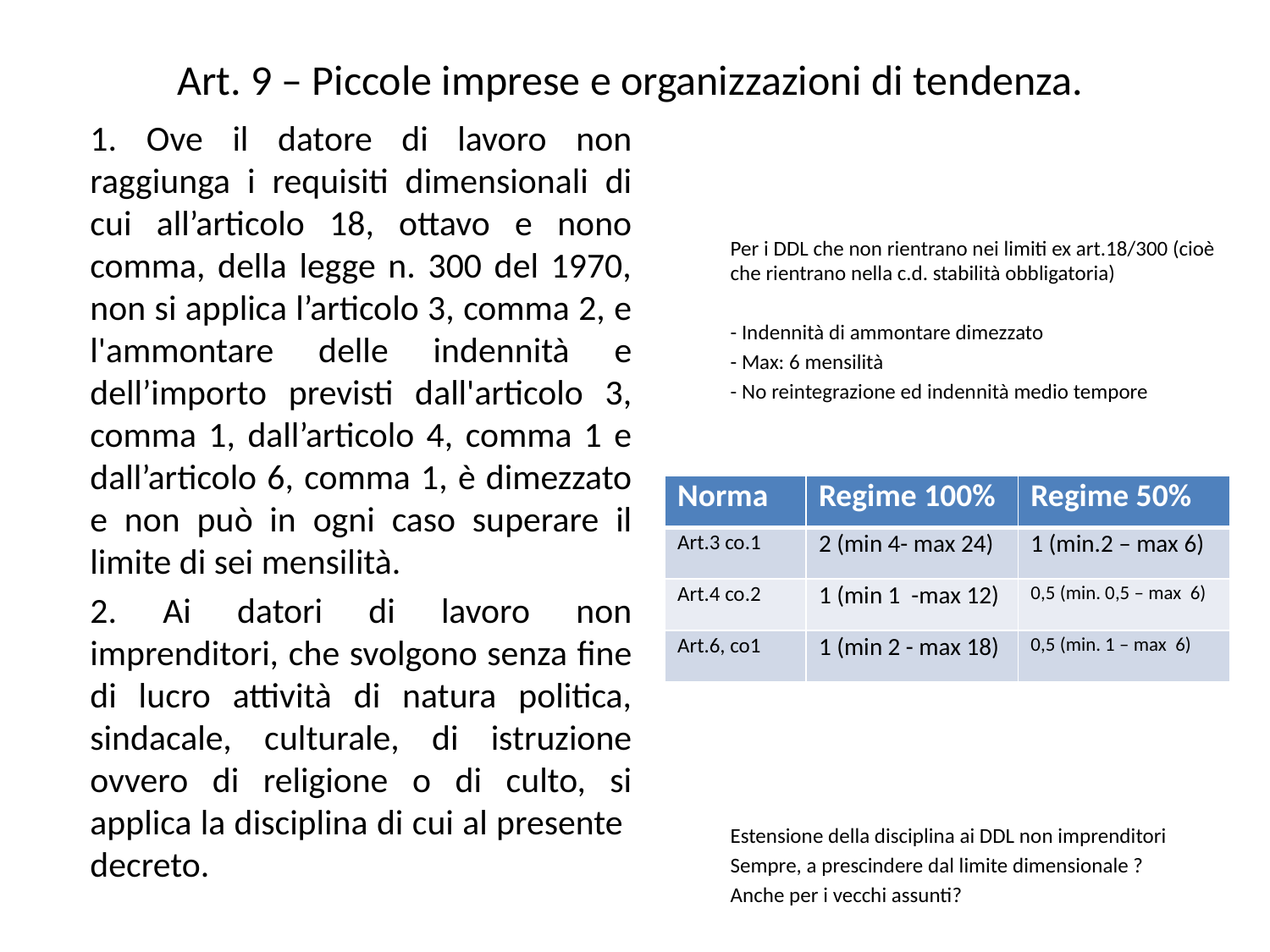

# Art. 9 – Piccole imprese e organizzazioni di tendenza.
	1. Ove il datore di lavoro non raggiunga i requisiti dimensionali di cui all’articolo 18, ottavo e nono comma, della legge n. 300 del 1970, non si applica l’articolo 3, comma 2, e l'ammontare delle indennità e dell’importo previsti dall'articolo 3, comma 1, dall’articolo 4, comma 1 e dall’articolo 6, comma 1, è dimezzato e non può in ogni caso superare il limite di sei mensilità.
	2. Ai datori di lavoro non imprenditori, che svolgono senza fine di lucro attività di natura politica, sindacale, culturale, di istruzione ovvero di religione o di culto, si applica la disciplina di cui al presente  decreto.

	Per i DDL che non rientrano nei limiti ex art.18/300 (cioè che rientrano nella c.d. stabilità obbligatoria)

	- Indennità di ammontare dimezzato
	- Max: 6 mensilità
	- No reintegrazione ed indennità medio tempore

	Estensione della disciplina ai DDL non imprenditori
	Sempre, a prescindere dal limite dimensionale ?
	Anche per i vecchi assunti?

| Norma | Regime 100% | Regime 50% |
| --- | --- | --- |
| Art.3 co.1 | 2 (min 4- max 24) | 1 (min.2 – max 6) |
| Art.4 co.2 | 1 (min 1 -max 12) | 0,5 (min. 0,5 – max 6) |
| Art.6, co1 | 1 (min 2 - max 18) | 0,5 (min. 1 – max 6) |